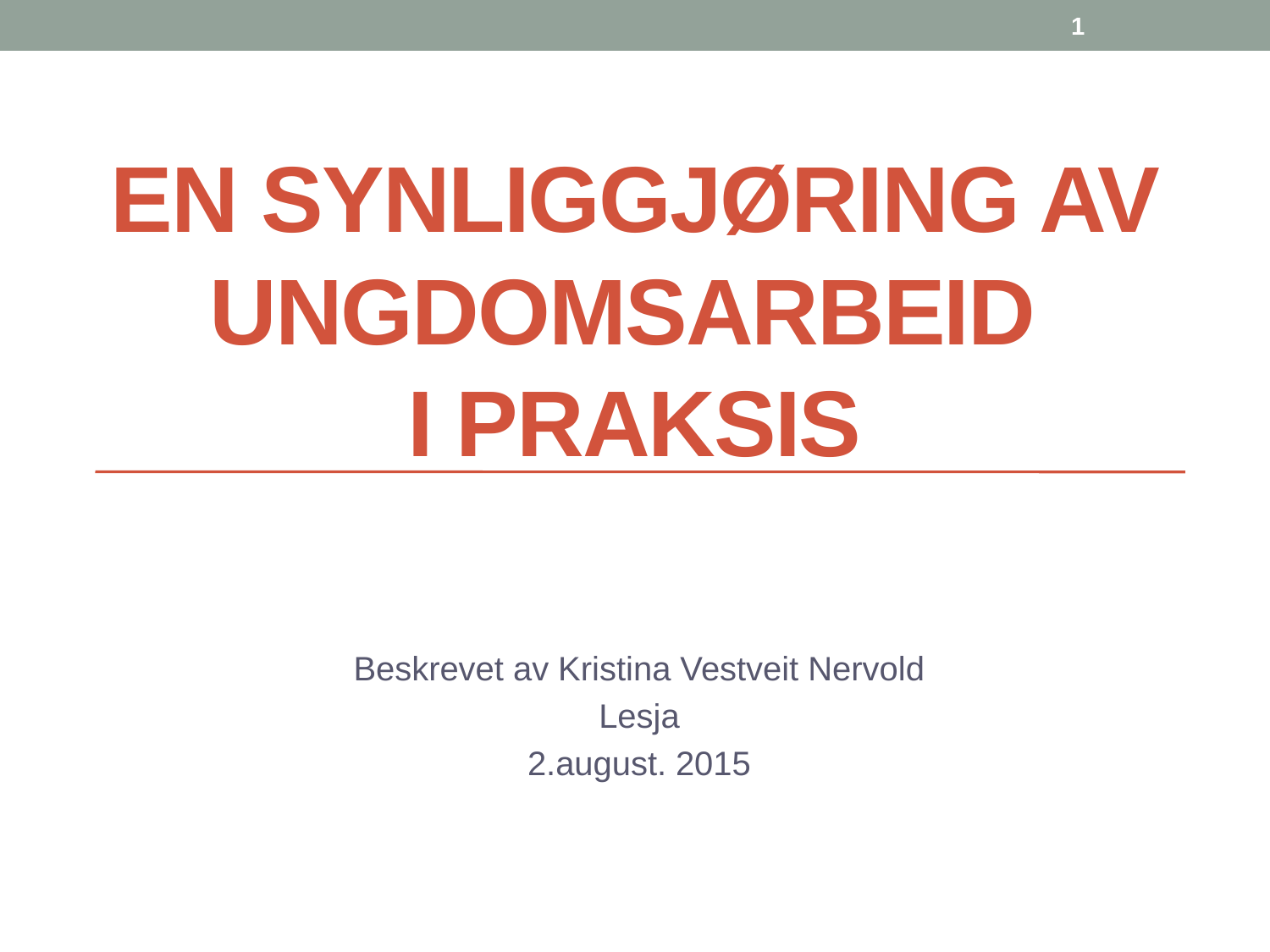

# EN synliggjøring av ungdomsarbeid i praksis
1

Beskrevet av Kristina Vestveit Nervold
Lesja
2.august. 2015